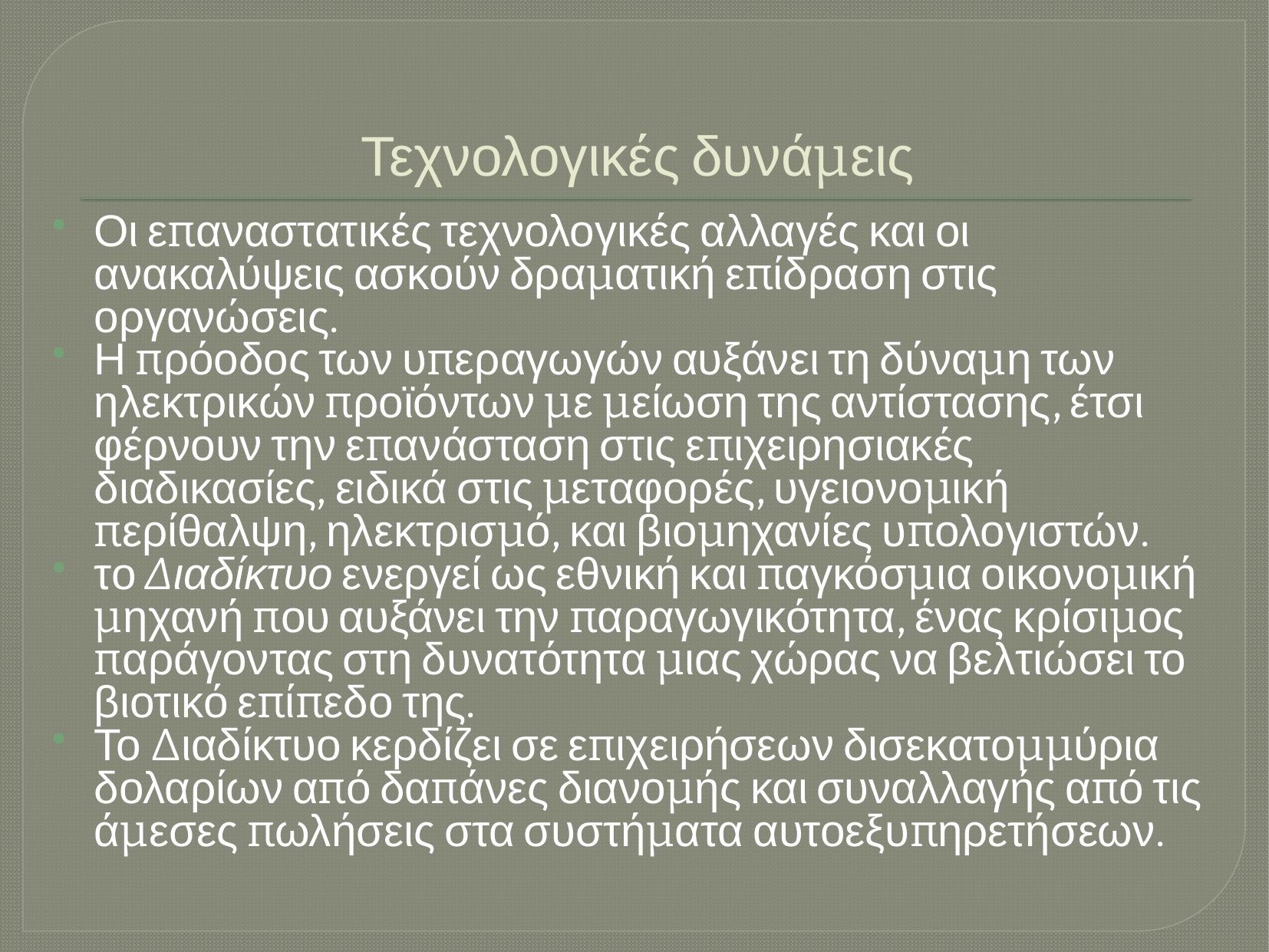

# Τεχνολογικές δυνάμεις
Οι επαναστατικές τεχνολογικές αλλαγές και οι ανακαλύψεις ασκούν δραματική επίδραση στις οργανώσεις.
Η πρόοδος των υπεραγωγών αυξάνει τη δύναμη των ηλεκτρικών προϊόντων με μείωση της αντίστασης, έτσι φέρνουν την επανάσταση στις επιχειρησιακές διαδικασίες, ειδικά στις μεταφορές, υγειονομική περίθαλψη, ηλεκτρισμό, και βιομηχανίες υπολογιστών.
το Διαδίκτυο ενεργεί ως εθνική και παγκόσμια οικονομική μηχανή που αυξάνει την παραγωγικότητα, ένας κρίσιμος παράγοντας στη δυνατότητα μιας χώρας να βελτιώσει το βιοτικό επίπεδο της.
Το Διαδίκτυο κερδίζει σε επιχειρήσεων δισεκατομμύρια δολαρίων από δαπάνες διανομής και συναλλαγής από τις άμεσες πωλήσεις στα συστήματα αυτοεξυπηρετήσεων.